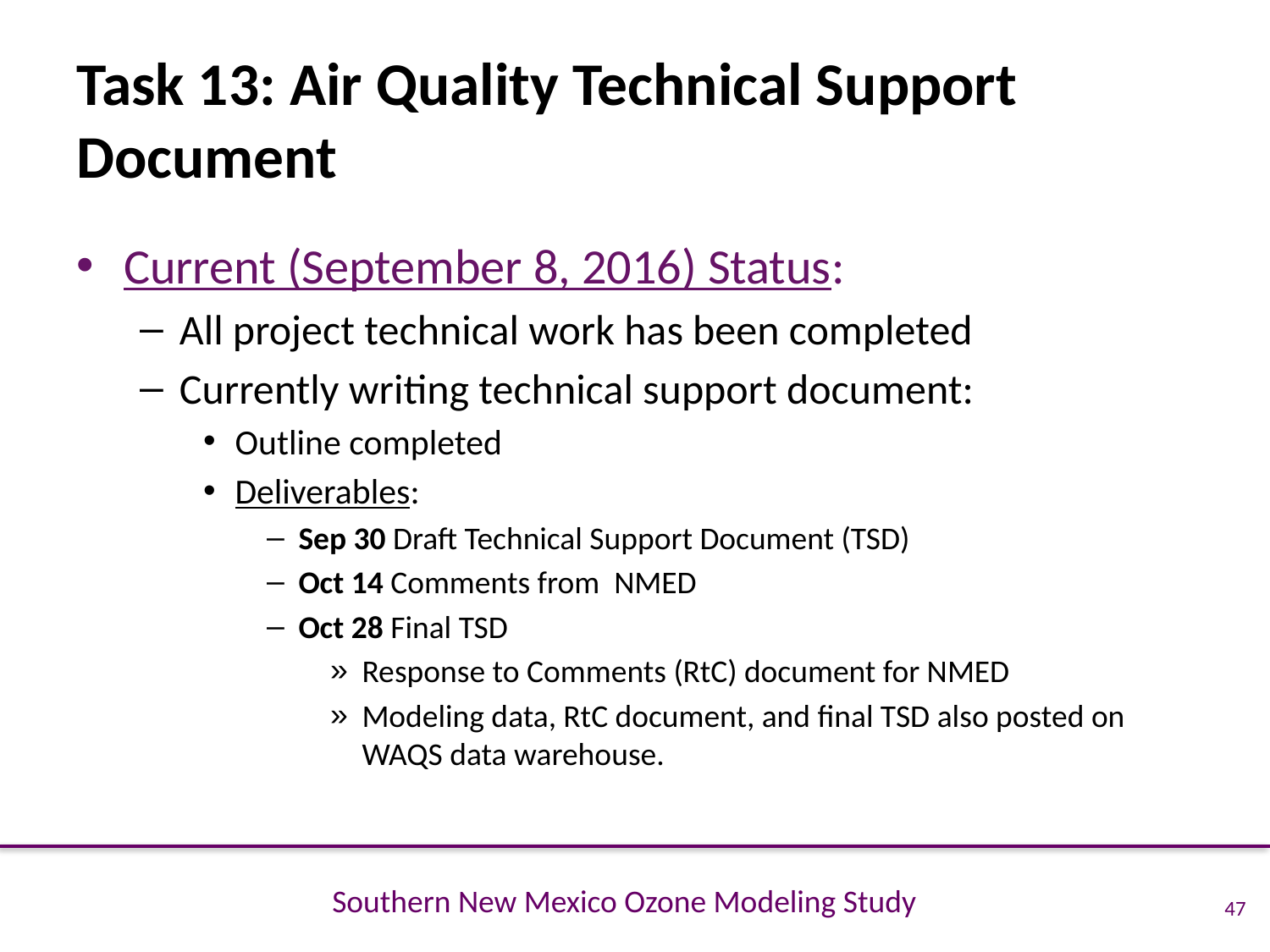

# Task 13: Air Quality Technical Support Document
Current (September 8, 2016) Status:
All project technical work has been completed
Currently writing technical support document:
Outline completed
Deliverables:
Sep 30 Draft Technical Support Document (TSD)
Oct 14 Comments from  NMED
Oct 28 Final TSD
Response to Comments (RtC) document for NMED
Modeling data, RtC document, and final TSD also posted on WAQS data warehouse.